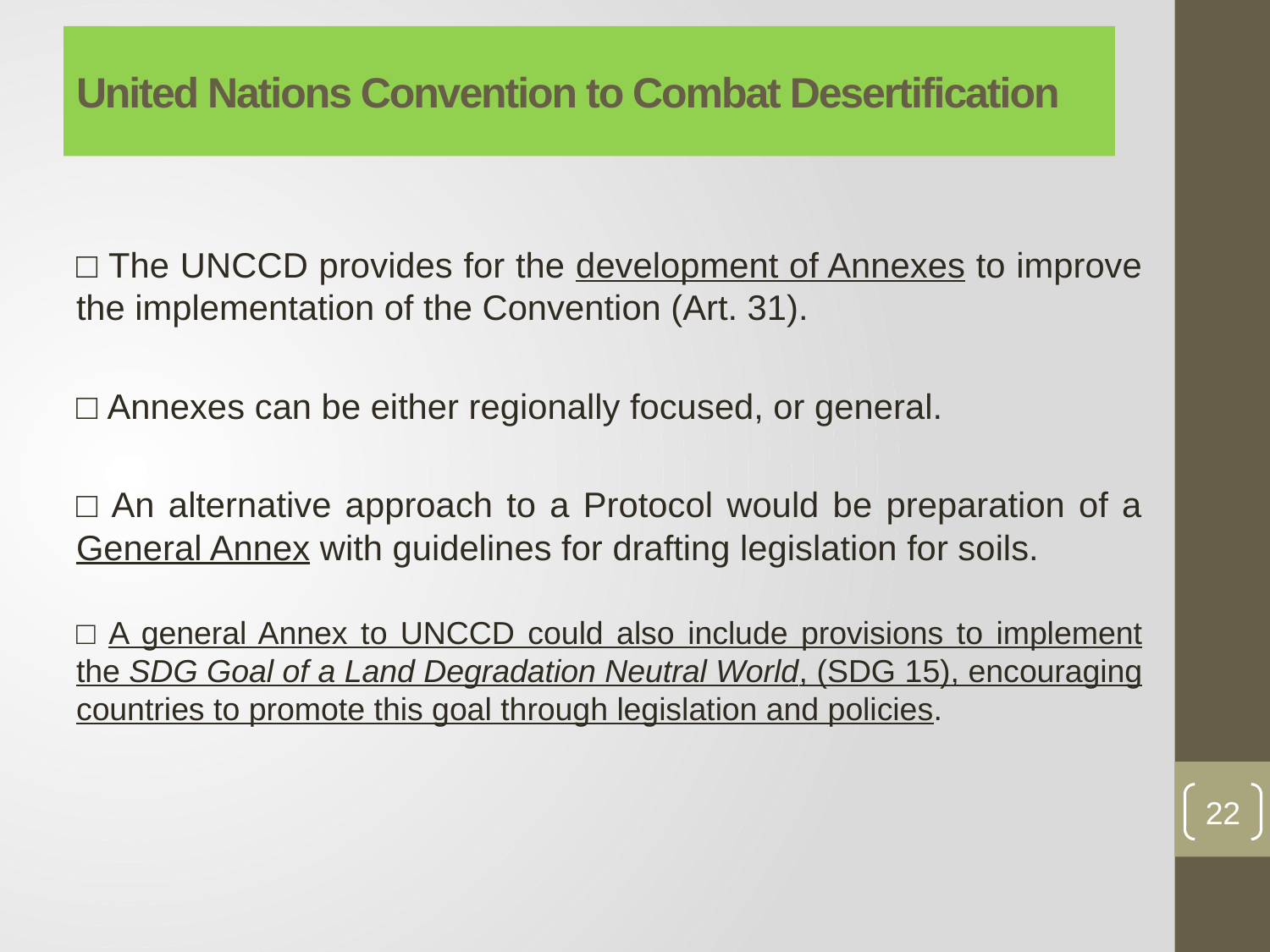

# United Nations Convention to Combat Desertification
□ The UNCCD provides for the development of Annexes to improve the implementation of the Convention (Art. 31).

□ Annexes can be either regionally focused, or general.

□ An alternative approach to a Protocol would be preparation of a General Annex with guidelines for drafting legislation for soils.

□ A general Annex to UNCCD could also include provisions to implement the SDG Goal of a Land Degradation Neutral World, (SDG 15), encouraging countries to promote this goal through legislation and policies.

22